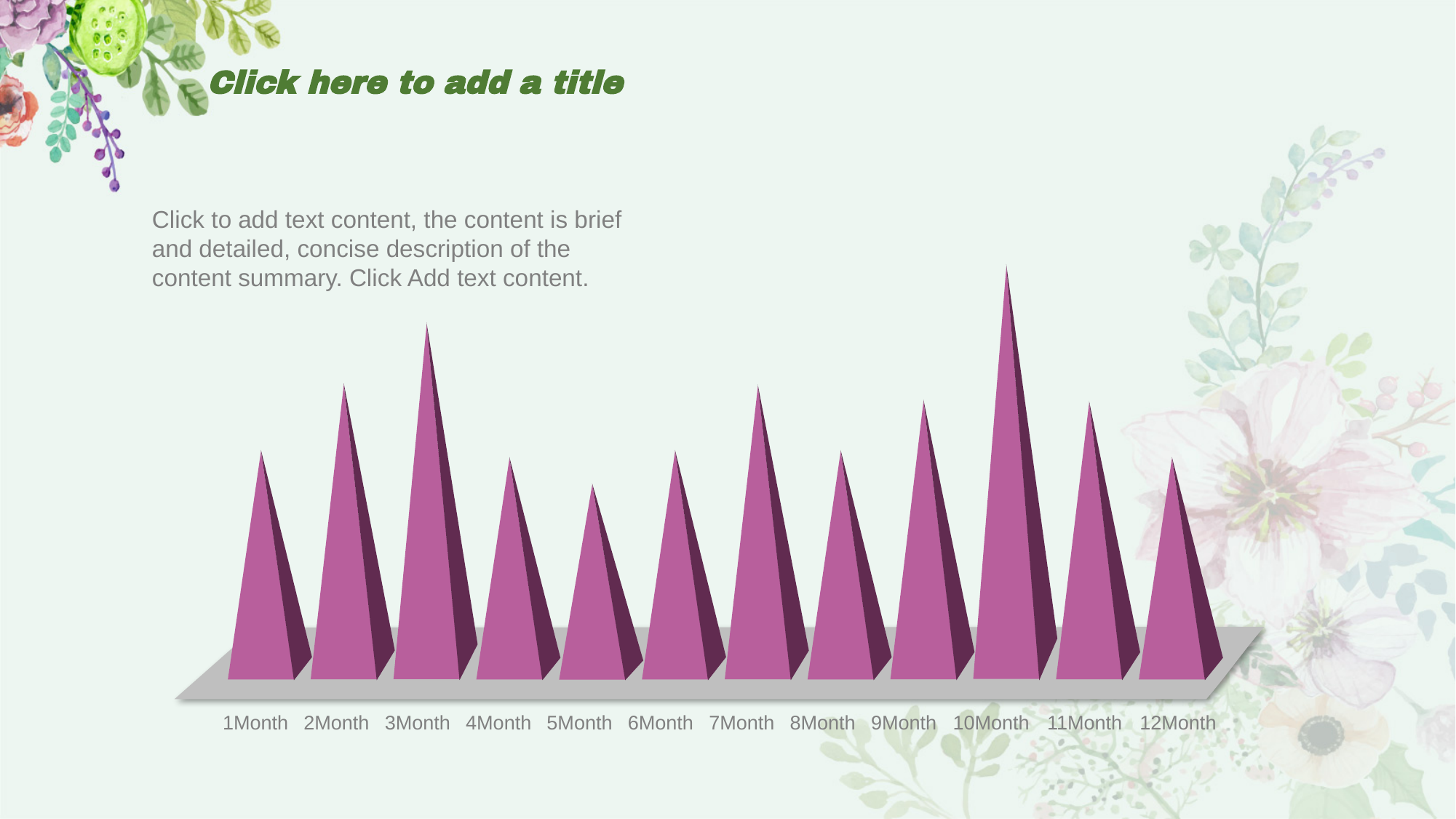

# Click here to add a title
Click to add text content, the content is brief and detailed, concise description of the content summary. Click Add text content.

1Month
2Month
3Month
4Month
5Month
6Month
7Month
8Month
9Month
10Month
11Month
12Month
0.5 Second delay character, none
Meaning, can be deleted.